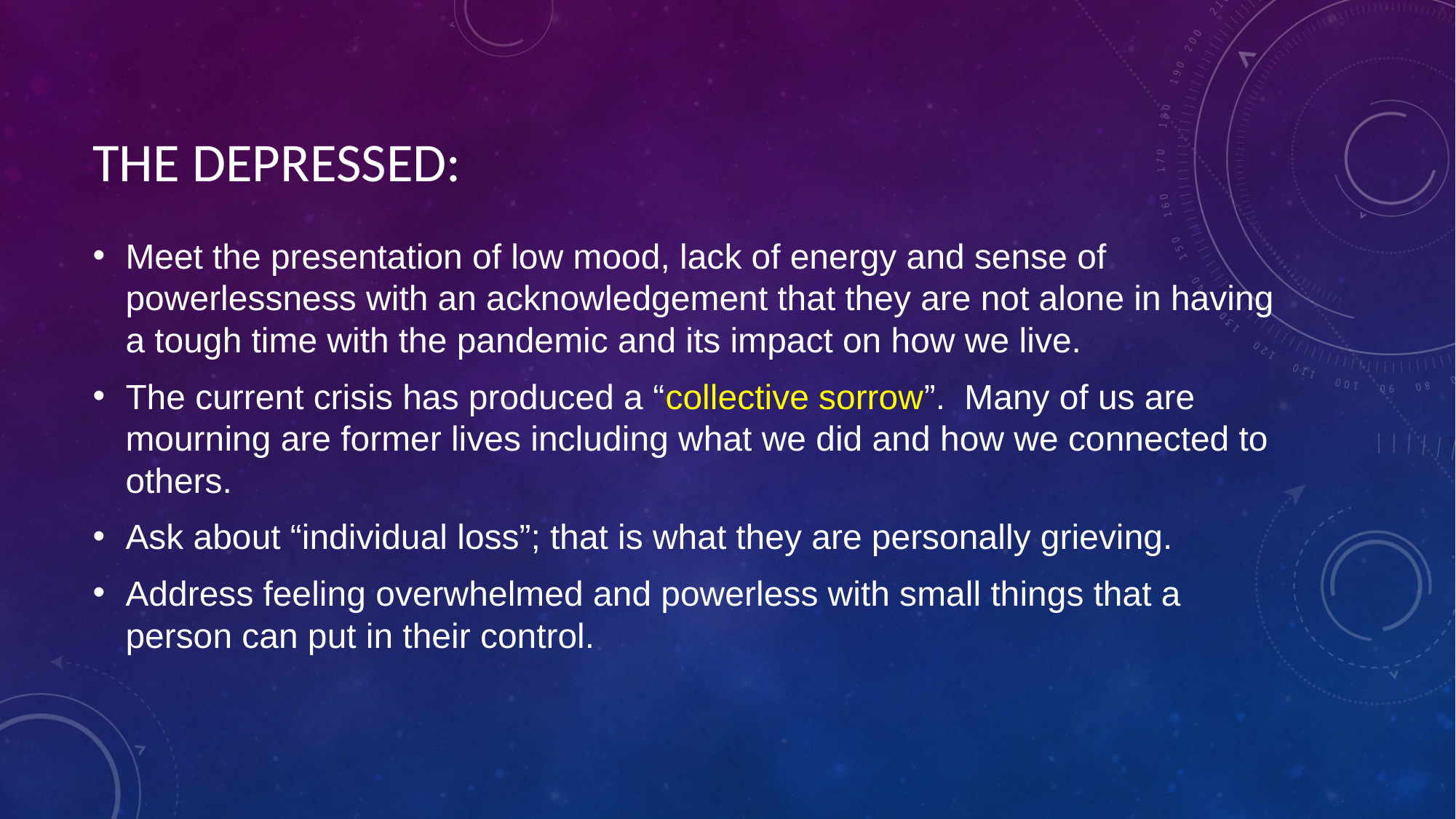

# The depressed:
Meet the presentation of low mood, lack of energy and sense of powerlessness with an acknowledgement that they are not alone in having a tough time with the pandemic and its impact on how we live.
The current crisis has produced a “collective sorrow”.  Many of us are mourning are former lives including what we did and how we connected to others.
Ask about “individual loss”; that is what they are personally grieving.
Address feeling overwhelmed and powerless with small things that a person can put in their control.